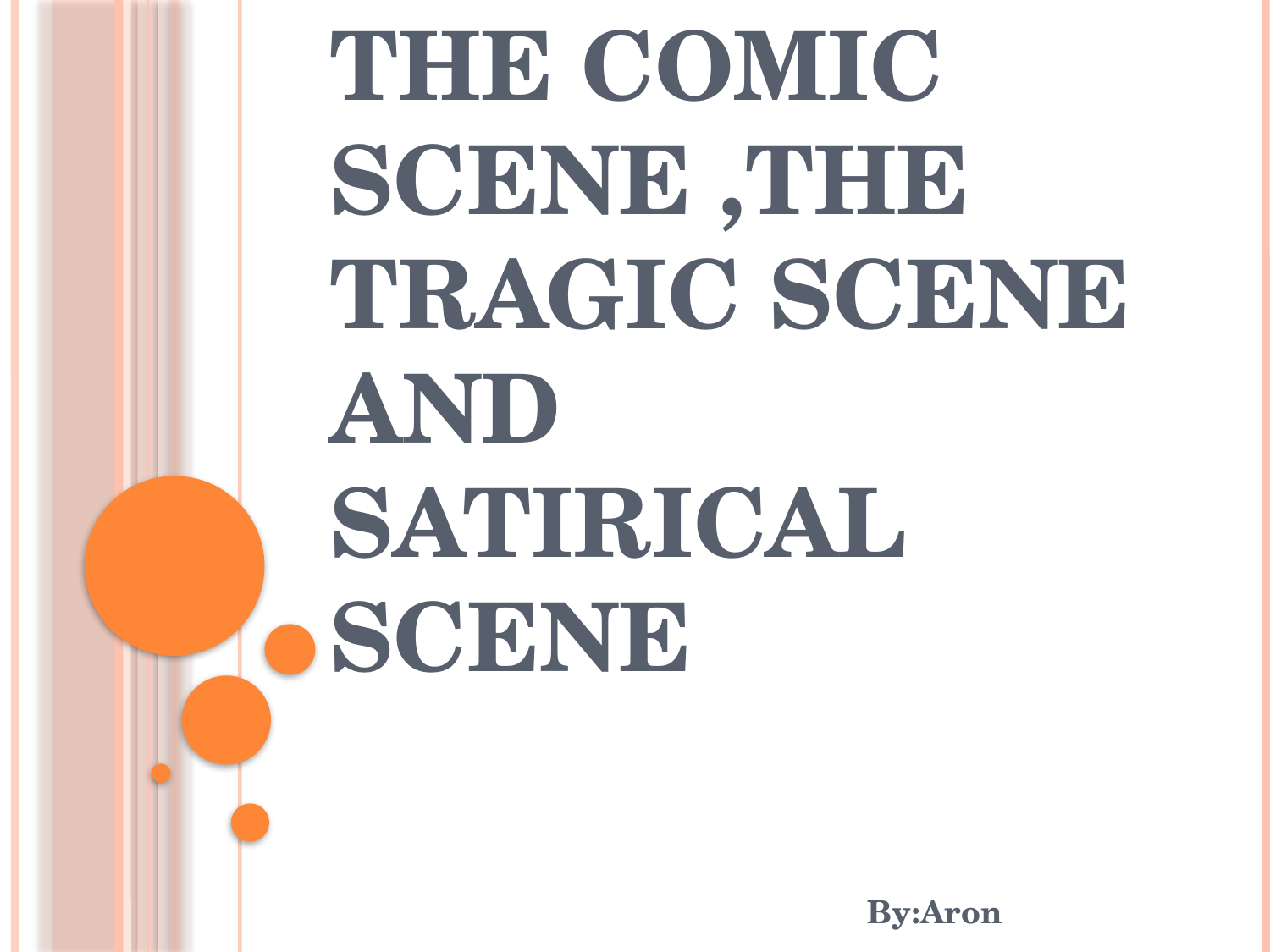

# The Comic scene ,the tragic scene and Satirical scene
By:Aron